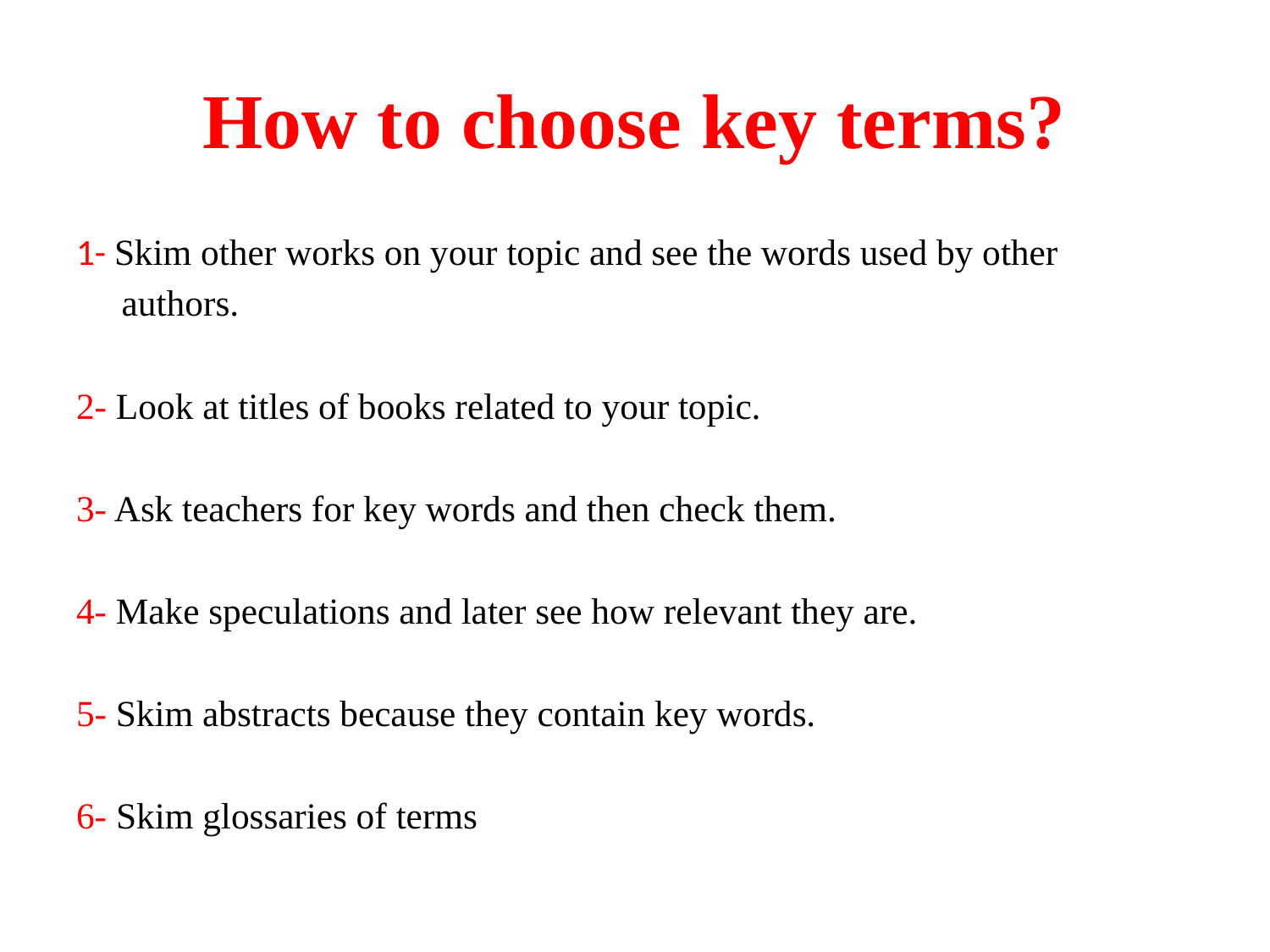

# How to choose key terms?
1- Skim other works on your topic and see the words used by other
     authors.

2- Look at titles of books related to your topic.

3- Ask teachers for key words and then check them.

4- Make speculations and later see how relevant they are.

5- Skim abstracts because they contain key words.

6- Skim glossaries of terms